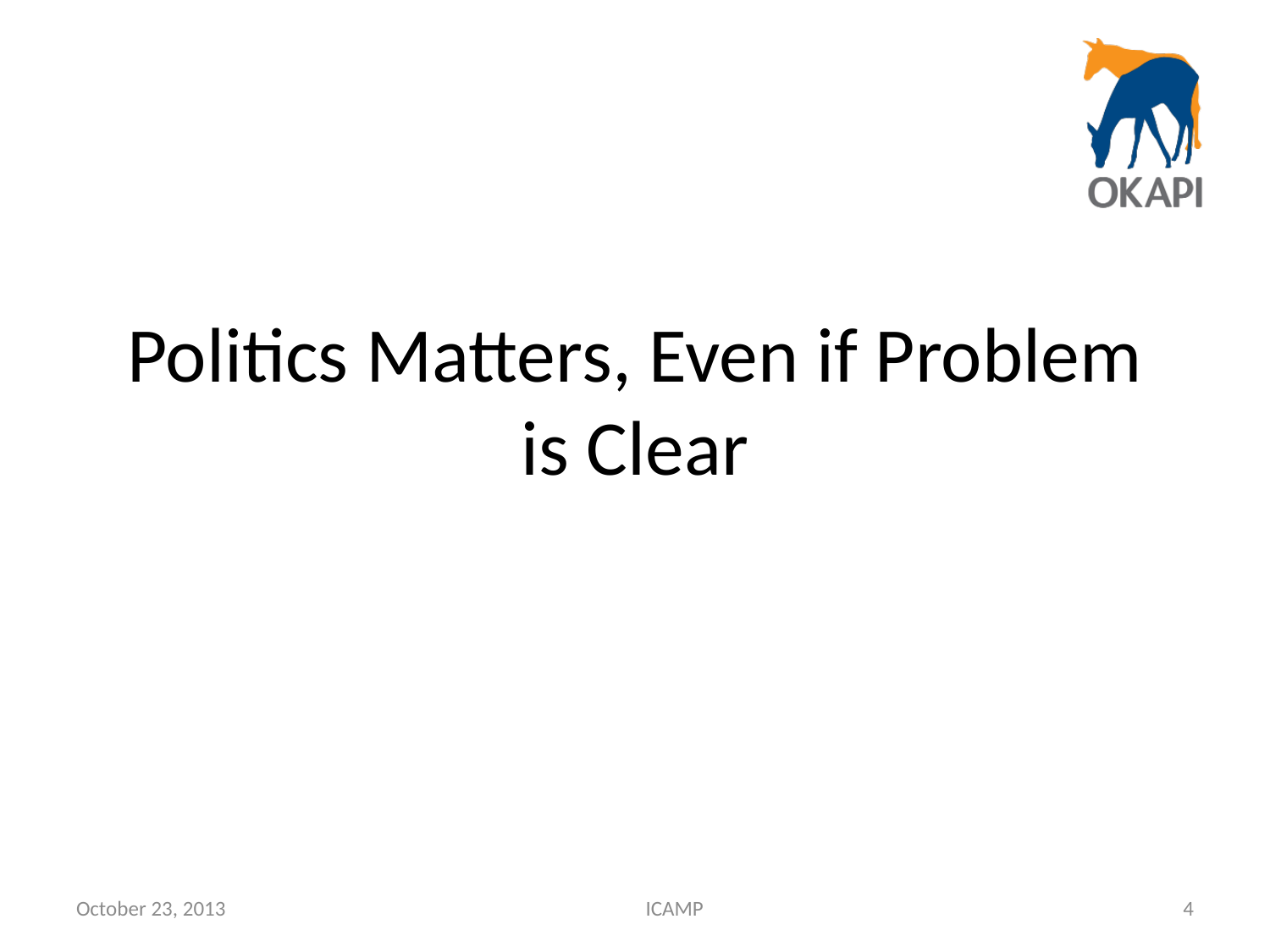

# Politics Matters, Even if Problem is Clear

October 23, 2013
ICAMP
4